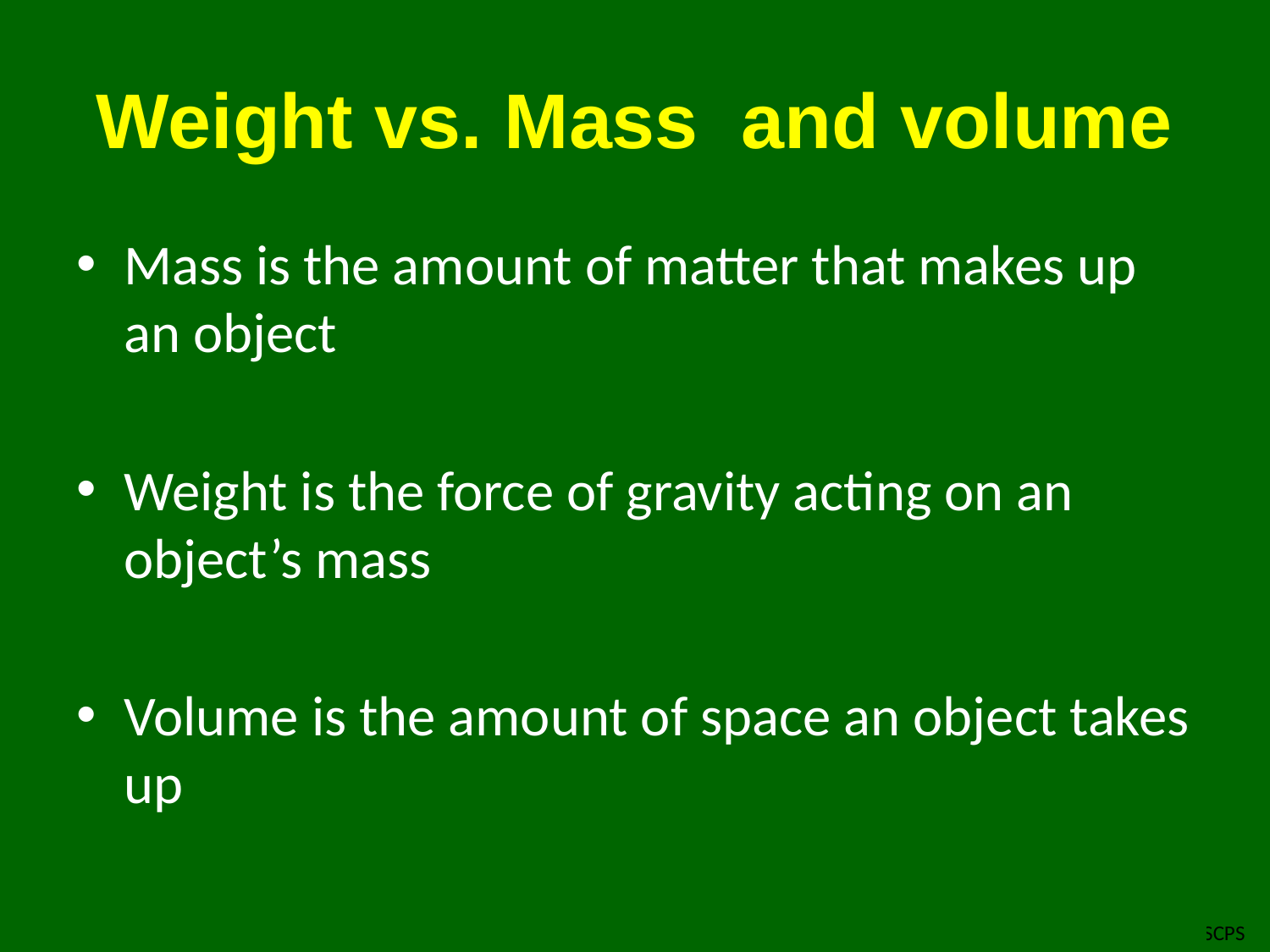

# Weight vs. Mass  and volume
Mass is the amount of matter that makes up an object

Weight is the force of gravity acting on an object’s mass

Volume is the amount of space an object takes up